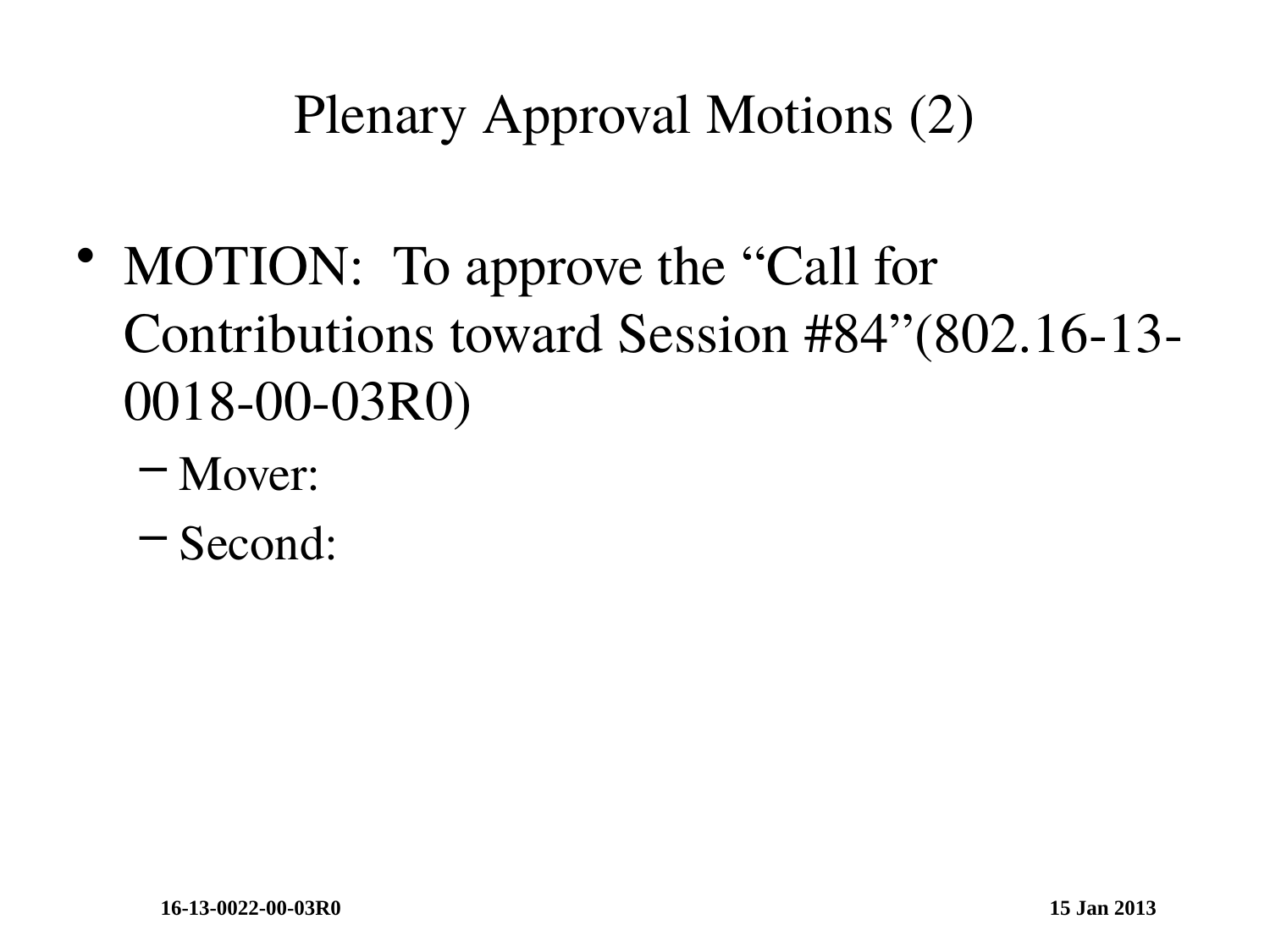

# Plenary Approval Motions (2)
MOTION:  To approve the “Call for Contributions toward Session #84”(802.16-13-0018-00-03R0)
Mover:
Second:
16-13-0022-00-03R0						15 Jan 2013